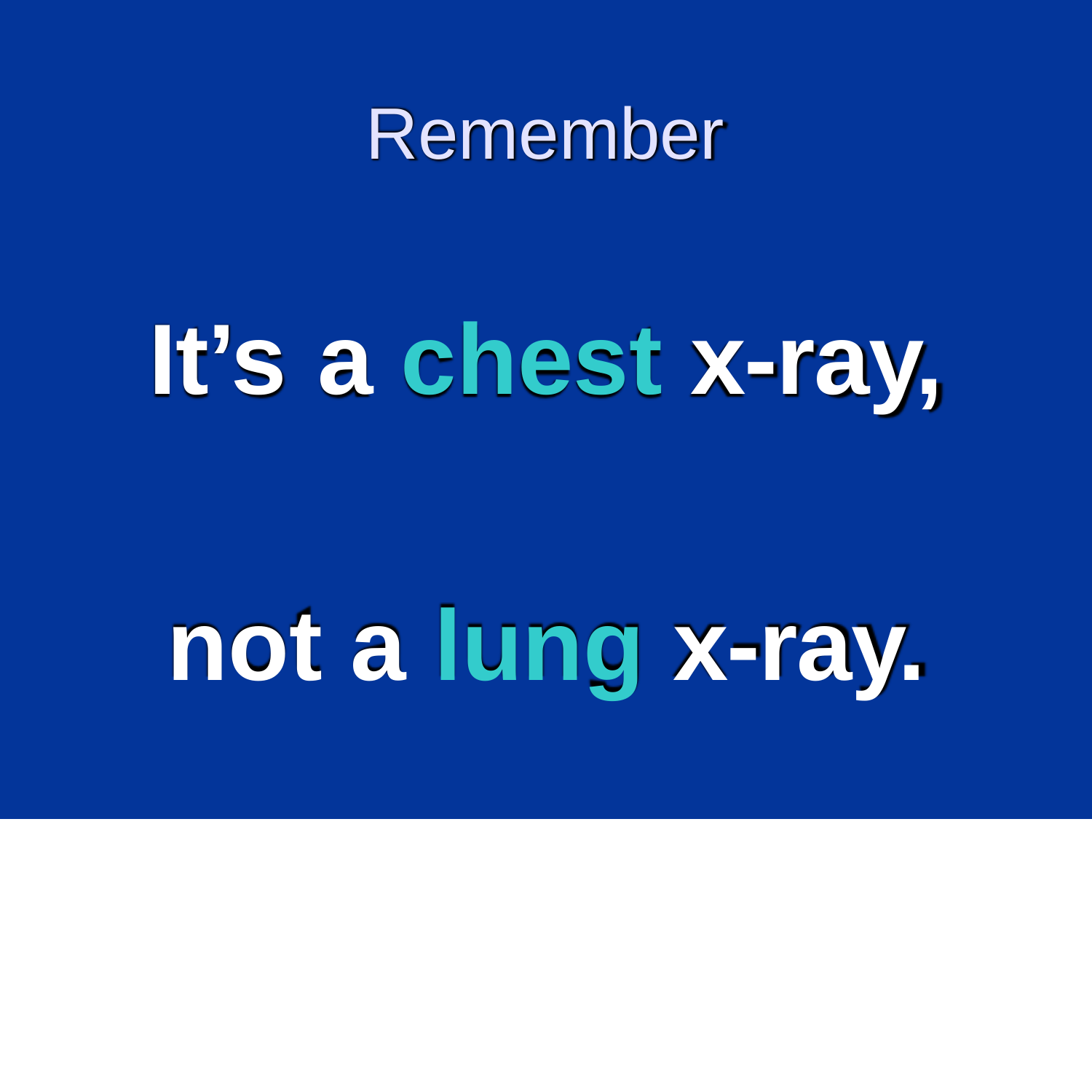

# Remember

It’s	a chest x-ray,

not a lung x-ray.